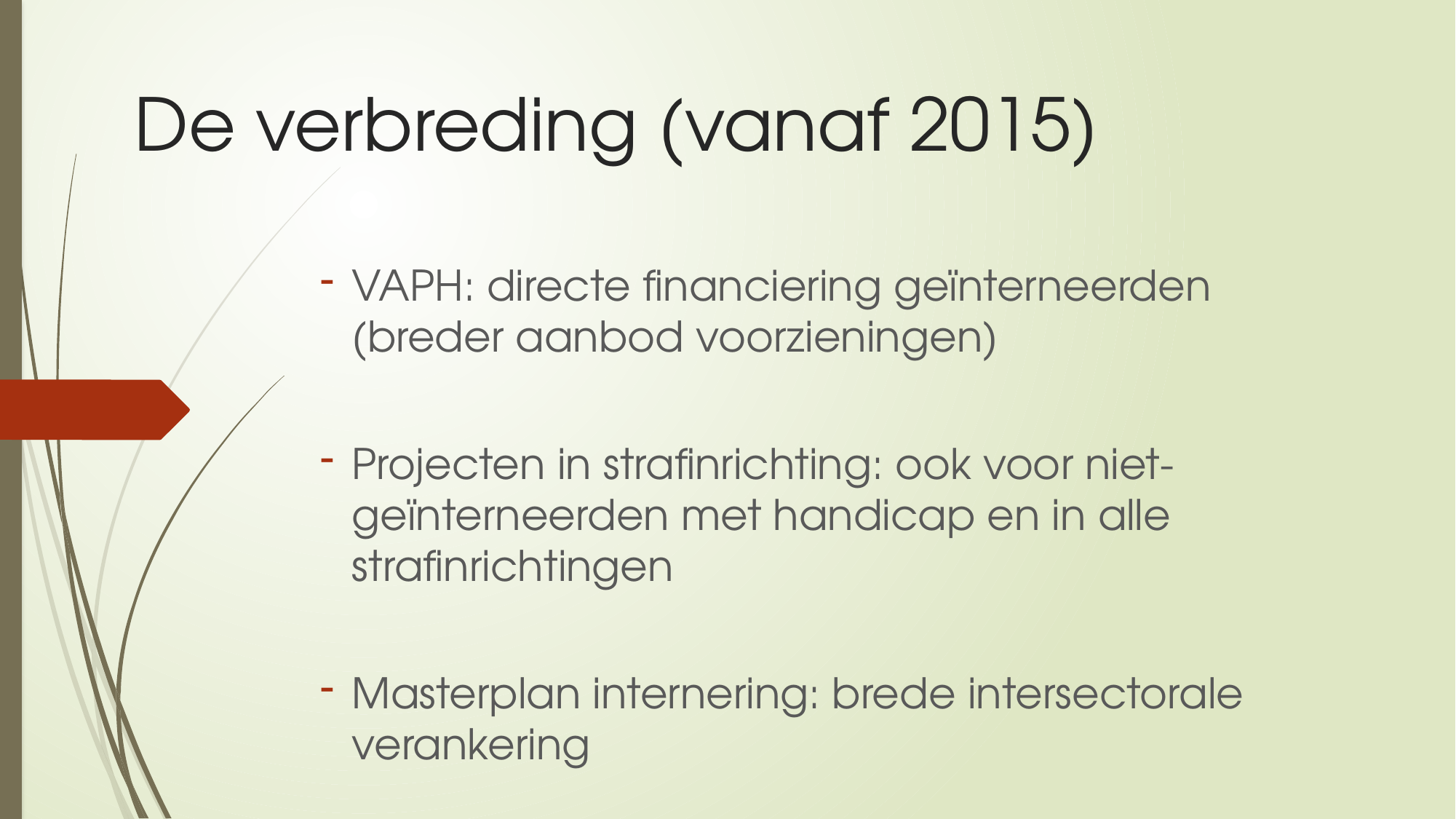

# De verbreding (vanaf 2015)
VAPH: directe financiering geïnterneerden (breder aanbod voorzieningen)

Projecten in strafinrichting: ook voor niet-geïnterneerden met handicap en in alle strafinrichtingen

Masterplan internering: brede intersectorale verankering